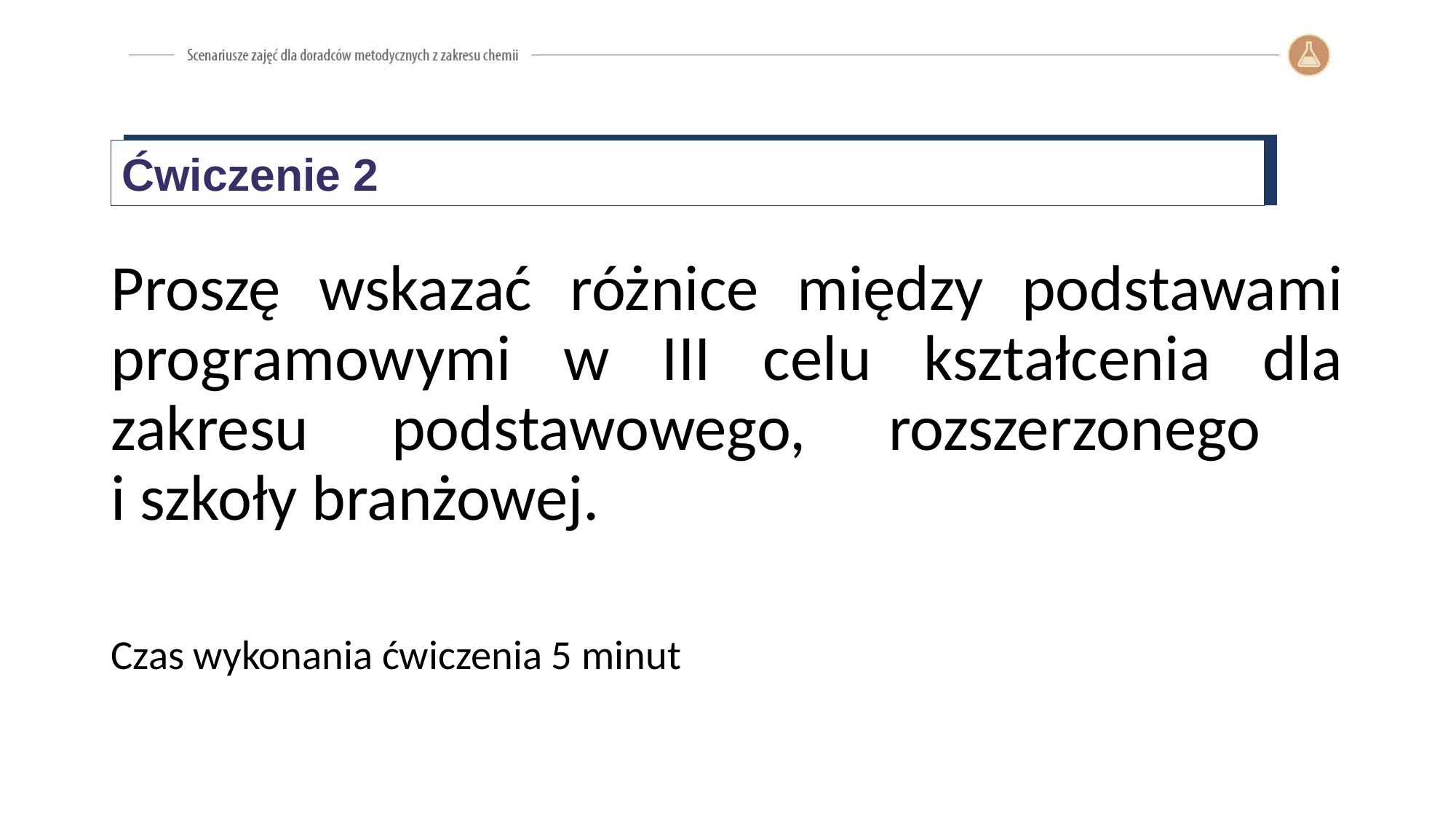

Ćwiczenie 2
Proszę wskazać różnice między podstawami programowymi w III celu kształcenia dla zakresu podstawowego, rozszerzonego
i szkoły branżowej.

Czas wykonania ćwiczenia 5 minut